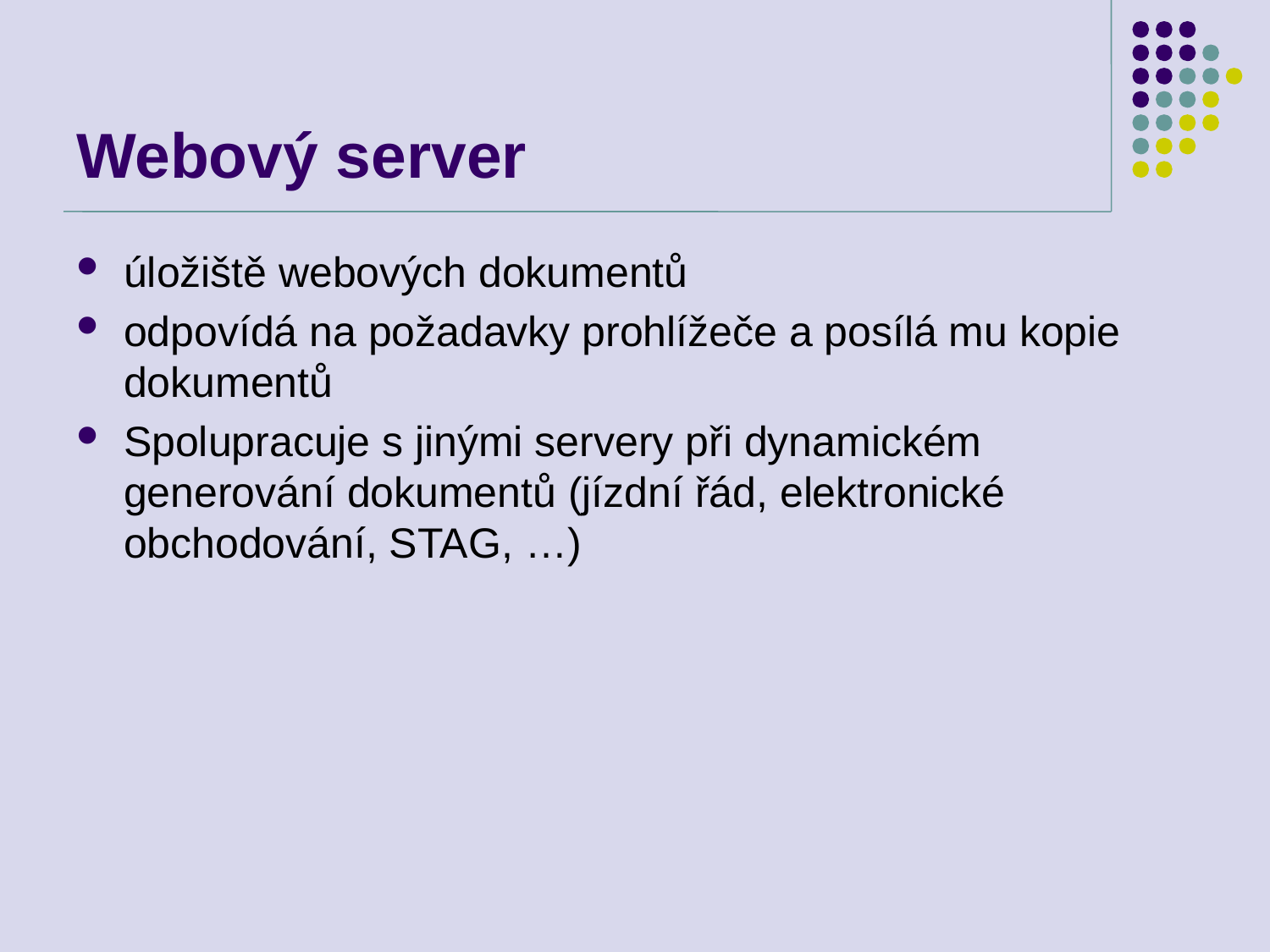

# Webový server
úložiště webových dokumentů
odpovídá na požadavky prohlížeče a posílá mu kopie dokumentů
Spolupracuje s jinými servery při dynamickém generování dokumentů (jízdní řád, elektronické obchodování, STAG, …)